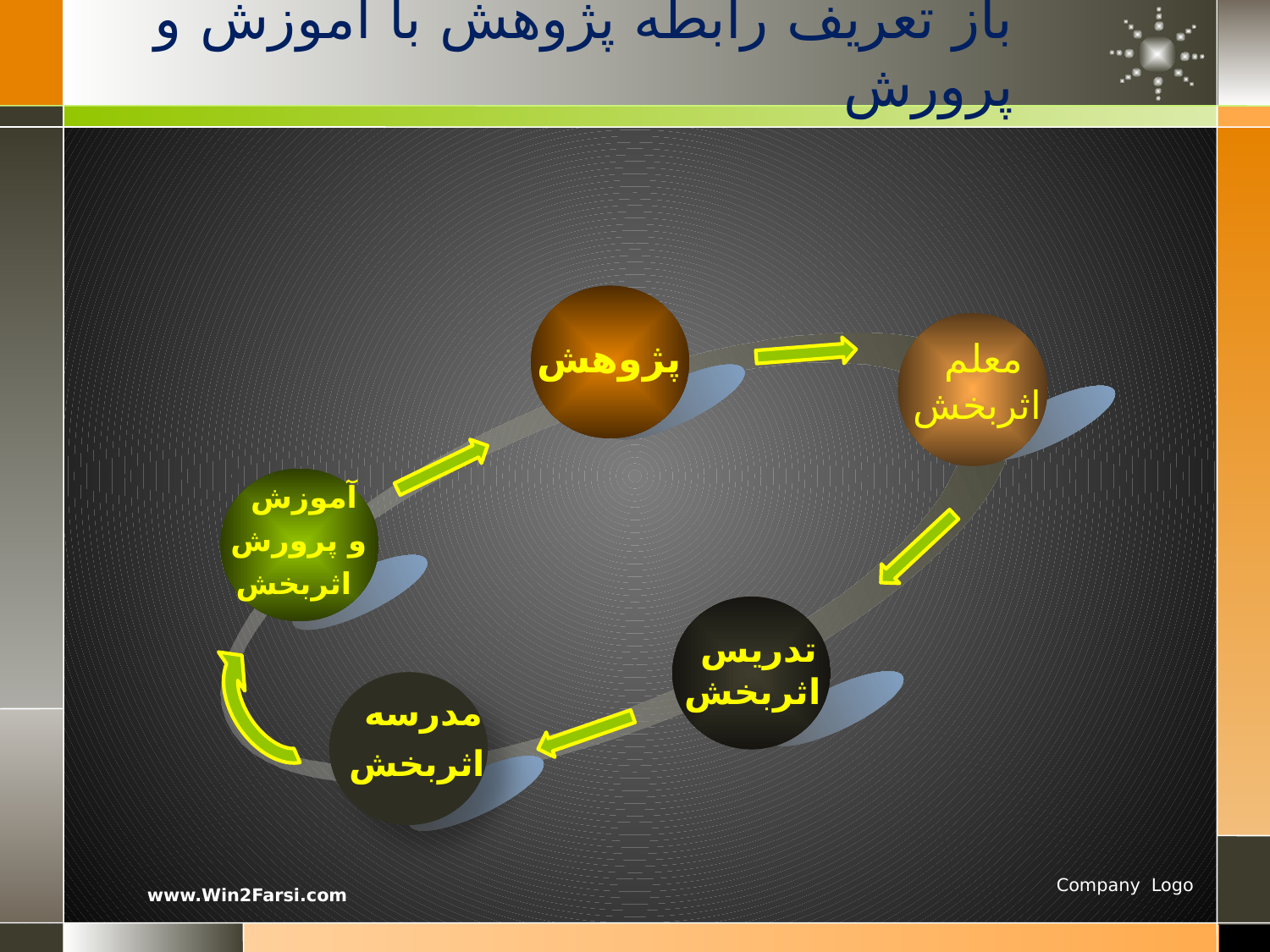

# باز تعریف رابطه پژوهش با آموزش و پرورش

پژوهش
معلم
اثربخش

آموزش
و پرورش
 اثربخش

تدریس
 اثربخش

مدرسه
اثربخش

Company  Logo
www.Win2Farsi.com